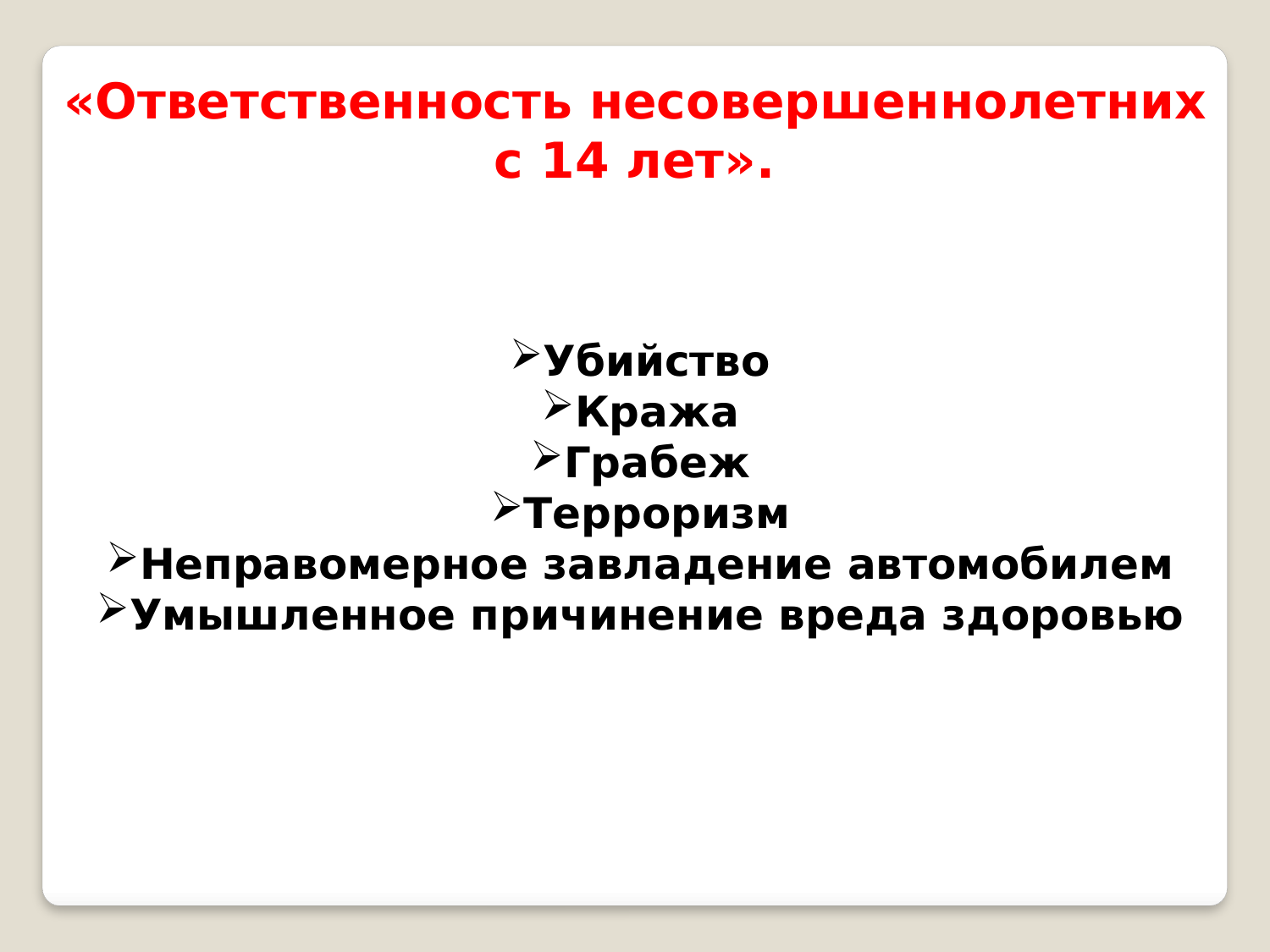

«Ответственность несовершеннолетних с 14 лет».
Убийство
Кража
Грабеж
Терроризм
Неправомерное завладение автомобилем
Умышленное причинение вреда здоровью